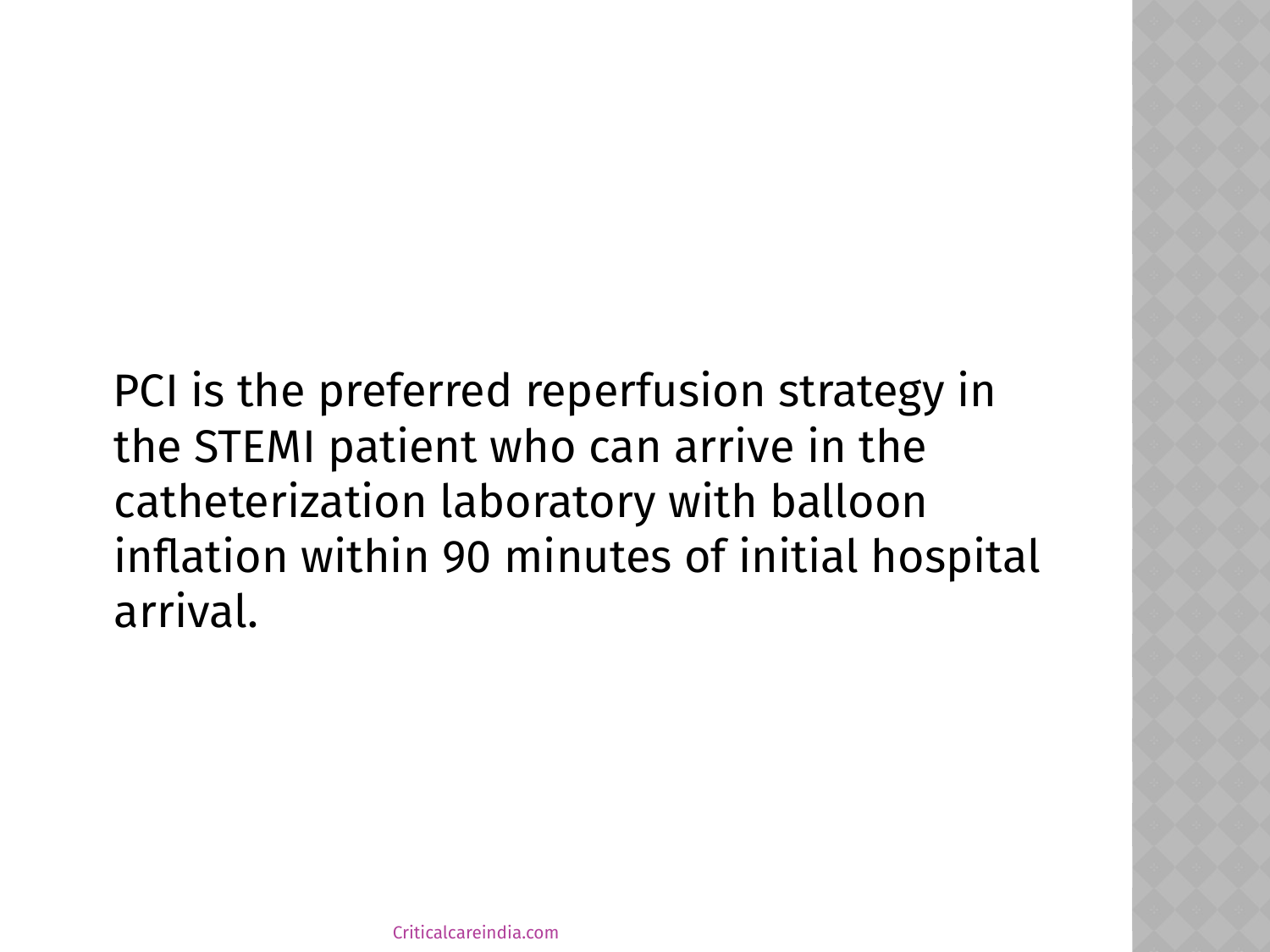

#

   PCI is the preferred reperfusion strategy in the STEMI patient who can arrive in the catheterization laboratory with balloon inflation within 90 minutes of initial hospital arrival.
Criticalcareindia.com